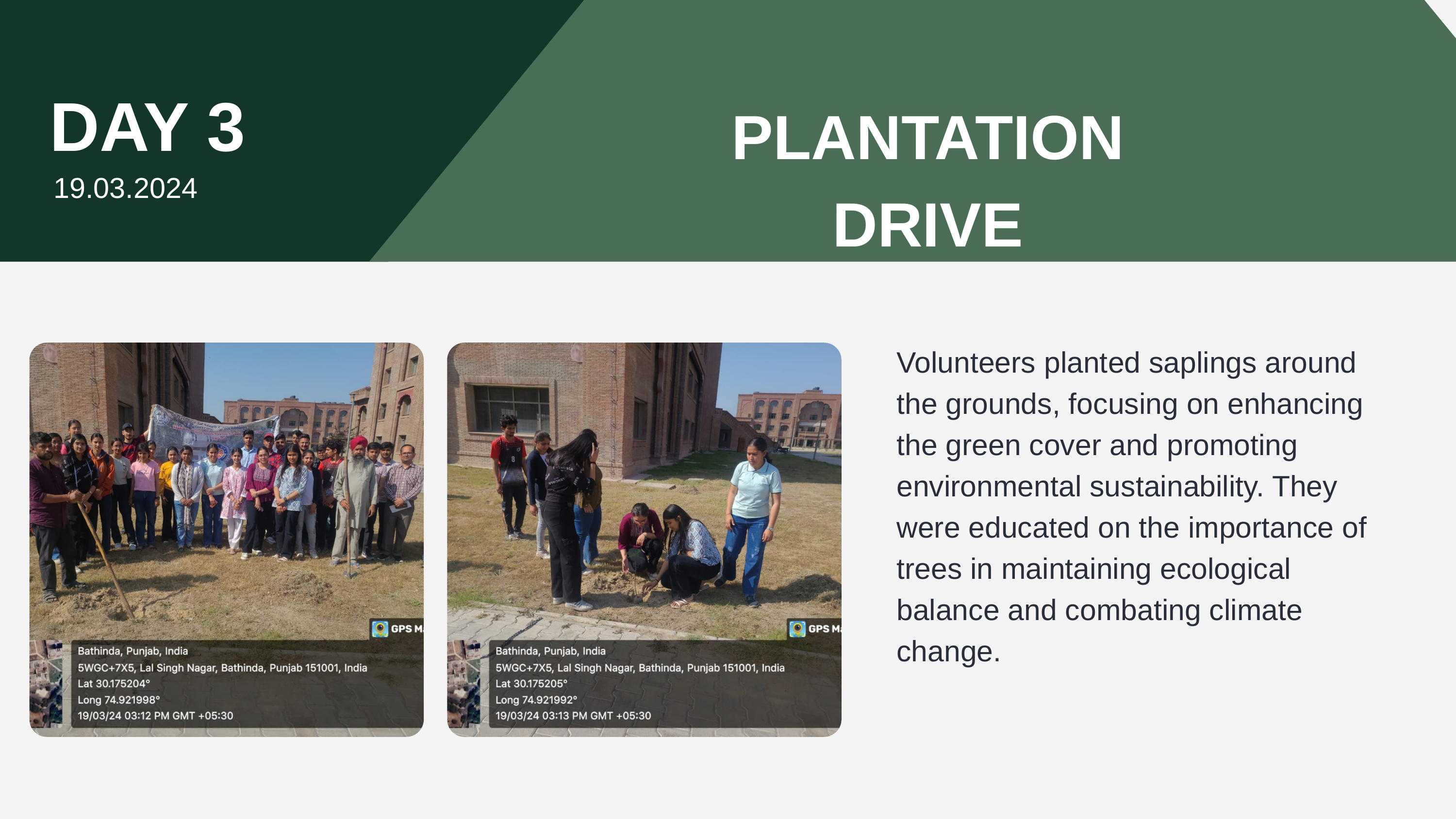

DAY 3
PLANTATION DRIVE
19.03.2024
Volunteers planted saplings around the grounds, focusing on enhancing the green cover and promoting environmental sustainability. They were educated on the importance of trees in maintaining ecological balance and combating climate change.